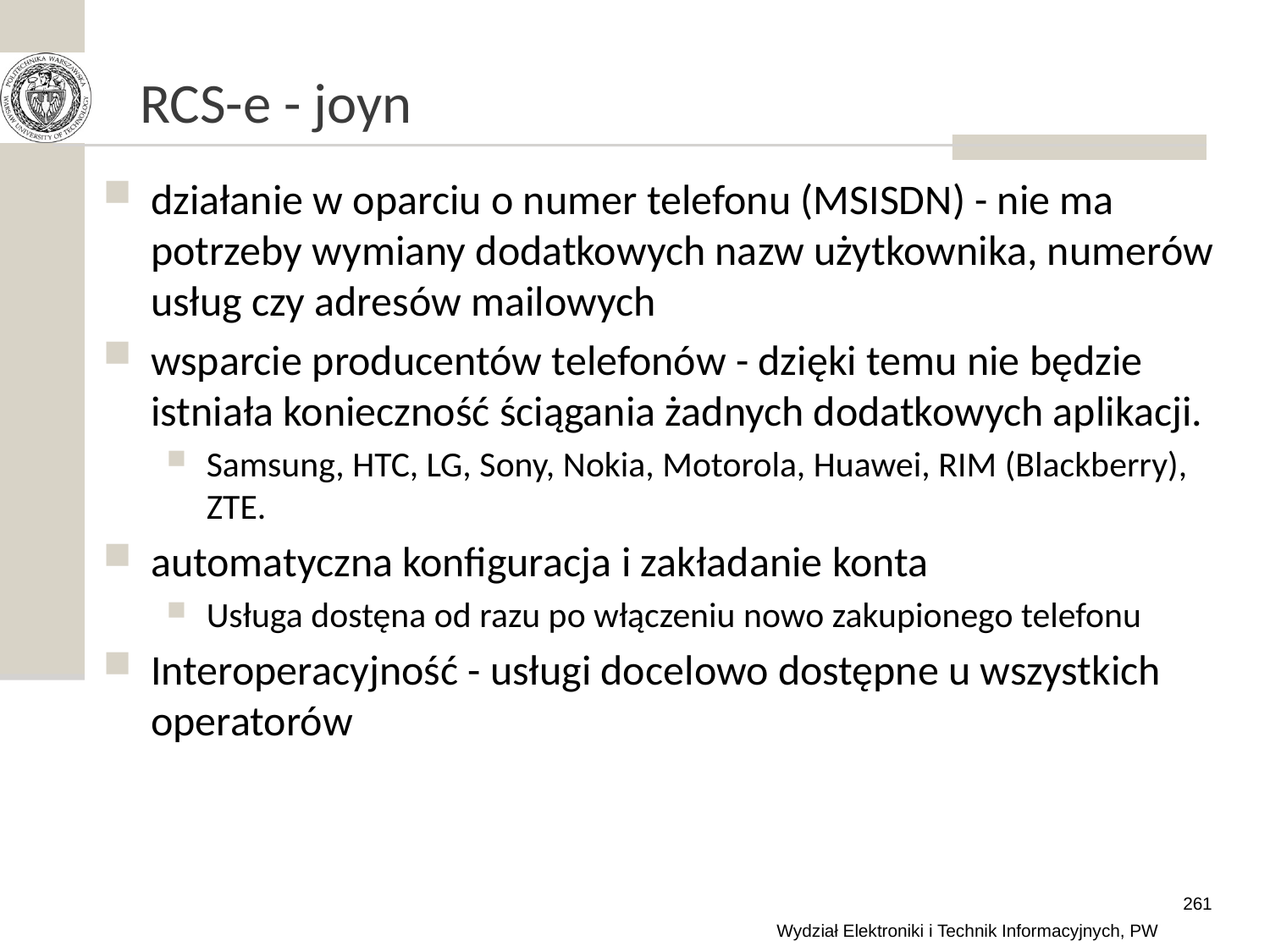

# RCS-e - joyn
działanie w oparciu o numer telefonu (MSISDN) - nie ma potrzeby wymiany dodatkowych nazw użytkownika, numerów usług czy adresów mailowych
wsparcie producentów telefonów - dzięki temu nie będzie istniała konieczność ściągania żadnych dodatkowych aplikacji.
Samsung, HTC, LG, Sony, Nokia, Motorola, Huawei, RIM (Blackberry), ZTE.
automatyczna konfiguracja i zakładanie konta
Usługa dostęna od razu po włączeniu nowo zakupionego telefonu
Interoperacyjność - usługi docelowo dostępne u wszystkich  operatorów
261
Wydział Elektroniki i Technik Informacyjnych, PW